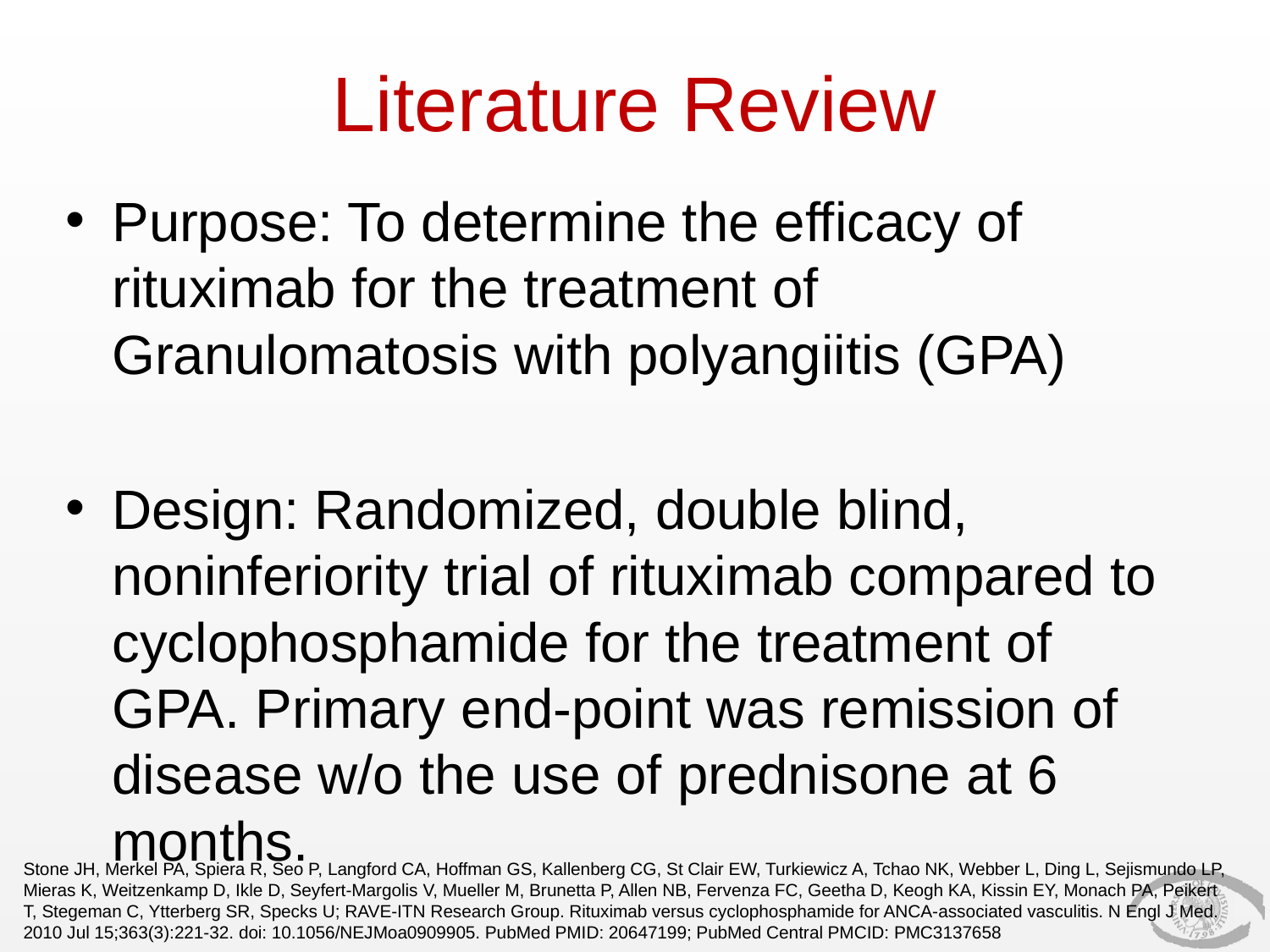

Literature Review
Purpose: To determine the efficacy of rituximab for the treatment of Granulomatosis with polyangiitis (GPA)

Design: Randomized, double blind, noninferiority trial of rituximab compared to cyclophosphamide for the treatment of GPA. Primary end-point was remission of disease w/o the use of prednisone at 6 months.
Stone JH, Merkel PA, Spiera R, Seo P, Langford CA, Hoffman GS, Kallenberg CG, St Clair EW, Turkiewicz A, Tchao NK, Webber L, Ding L, Sejismundo LP, Mieras K, Weitzenkamp D, Ikle D, Seyfert-Margolis V, Mueller M, Brunetta P, Allen NB, Fervenza FC, Geetha D, Keogh KA, Kissin EY, Monach PA, Peikert T, Stegeman C, Ytterberg SR, Specks U; RAVE-ITN Research Group. Rituximab versus cyclophosphamide for ANCA-associated vasculitis. N Engl J Med. 2010 Jul 15;363(3):221-32. doi: 10.1056/NEJMoa0909905. PubMed PMID: 20647199; PubMed Central PMCID: PMC3137658